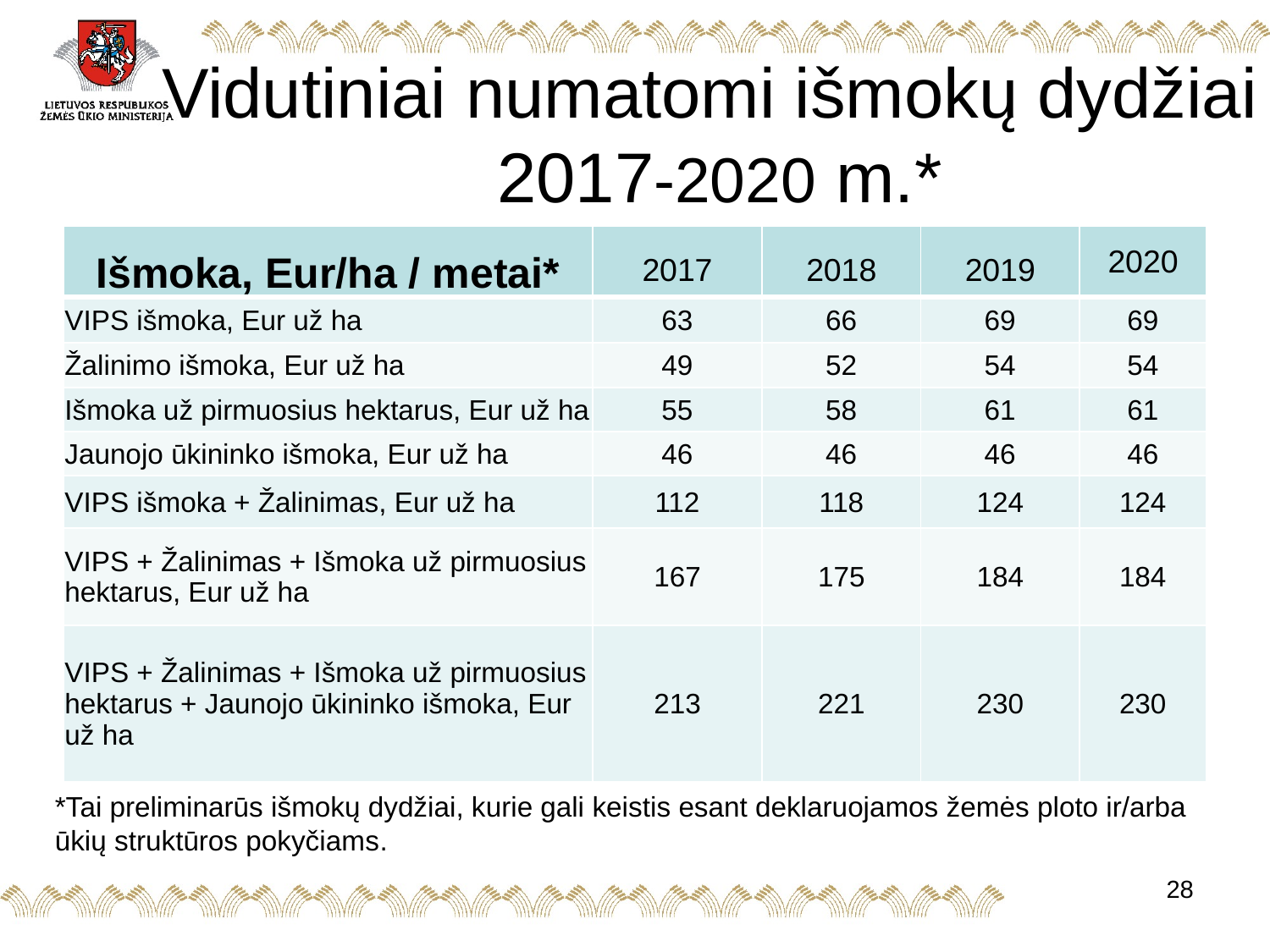

# Vidutiniai numatomi išmokų dydžiai 2017-2020 m.*
| Išmoka, Eur/ha / metai\* | 2017 | 2018 | 2019 | 2020 |
| --- | --- | --- | --- | --- |
| VIPS išmoka, Eur už ha | 63 | 66 | 69 | 69 |
| Žalinimo išmoka, Eur už ha | 49 | 52 | 54 | 54 |
| Išmoka už pirmuosius hektarus, Eur už ha | 55 | 58 | 61 | 61 |
| Jaunojo ūkininko išmoka, Eur už ha | 46 | 46 | 46 | 46 |
| VIPS išmoka + Žalinimas, Eur už ha | 112 | 118 | 124 | 124 |
| VIPS + Žalinimas + Išmoka už pirmuosius hektarus, Eur už ha | 167 | 175 | 184 | 184 |
| VIPS + Žalinimas + Išmoka už pirmuosius hektarus + Jaunojo ūkininko išmoka, Eur už ha | 213 | 221 | 230 | 230 |
*Tai preliminarūs išmokų dydžiai, kurie gali keistis esant deklaruojamos žemės ploto ir/arba ūkių struktūros pokyčiams.
28